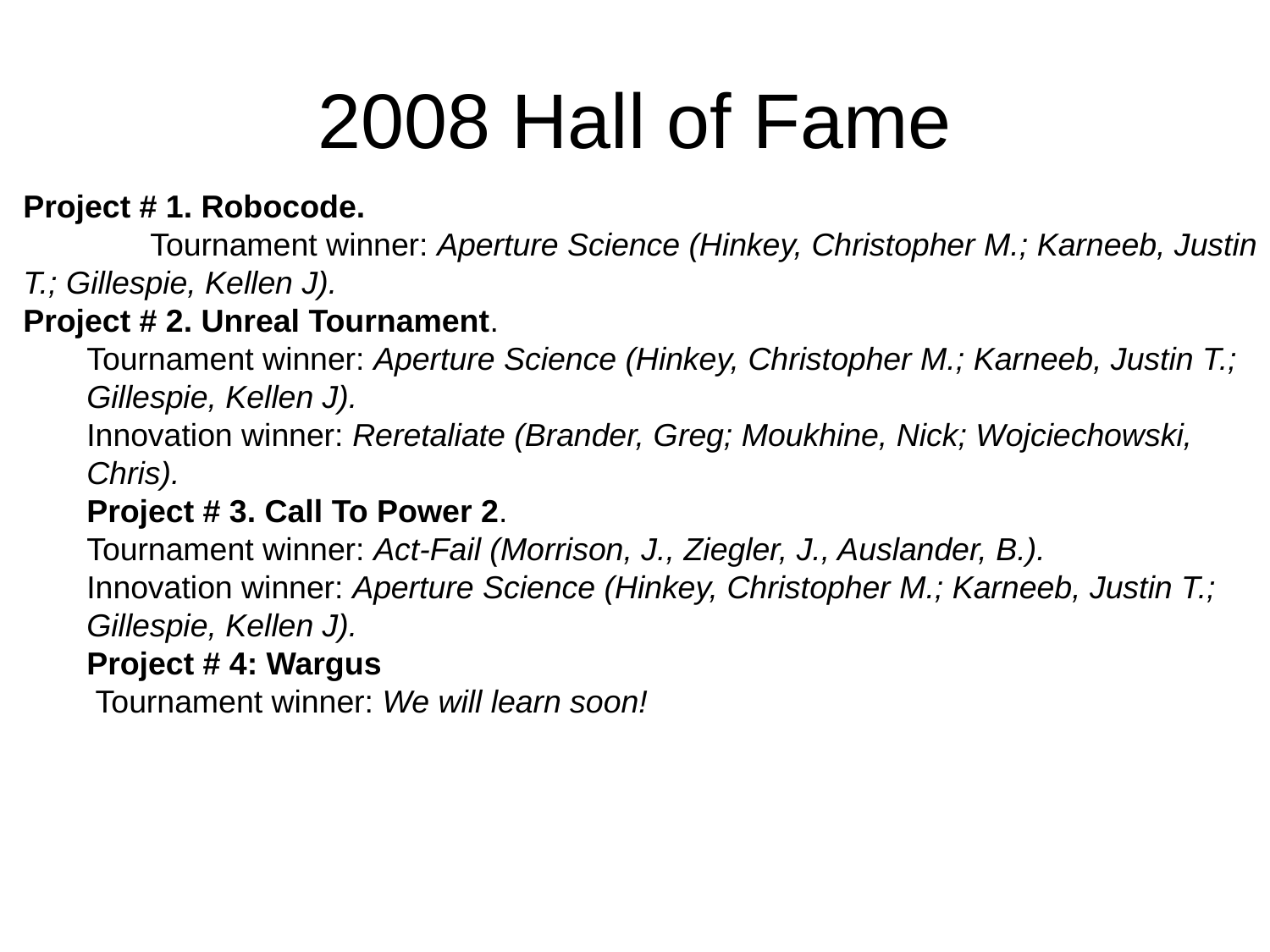

# 2008 Hall of Fame
Project # 1. Robocode.
	Tournament winner: Aperture Science (Hinkey, Christopher M.; Karneeb, Justin T.; Gillespie, Kellen J).
Project # 2. Unreal Tournament.
Tournament winner: Aperture Science (Hinkey, Christopher M.; Karneeb, Justin T.; Gillespie, Kellen J).
Innovation winner: Reretaliate (Brander, Greg; Moukhine, Nick; Wojciechowski, Chris).
Project # 3. Call To Power 2.
Tournament winner: Act-Fail (Morrison, J., Ziegler, J., Auslander, B.).
Innovation winner: Aperture Science (Hinkey, Christopher M.; Karneeb, Justin T.; Gillespie, Kellen J).
Project # 4: Wargus
 Tournament winner: We will learn soon!